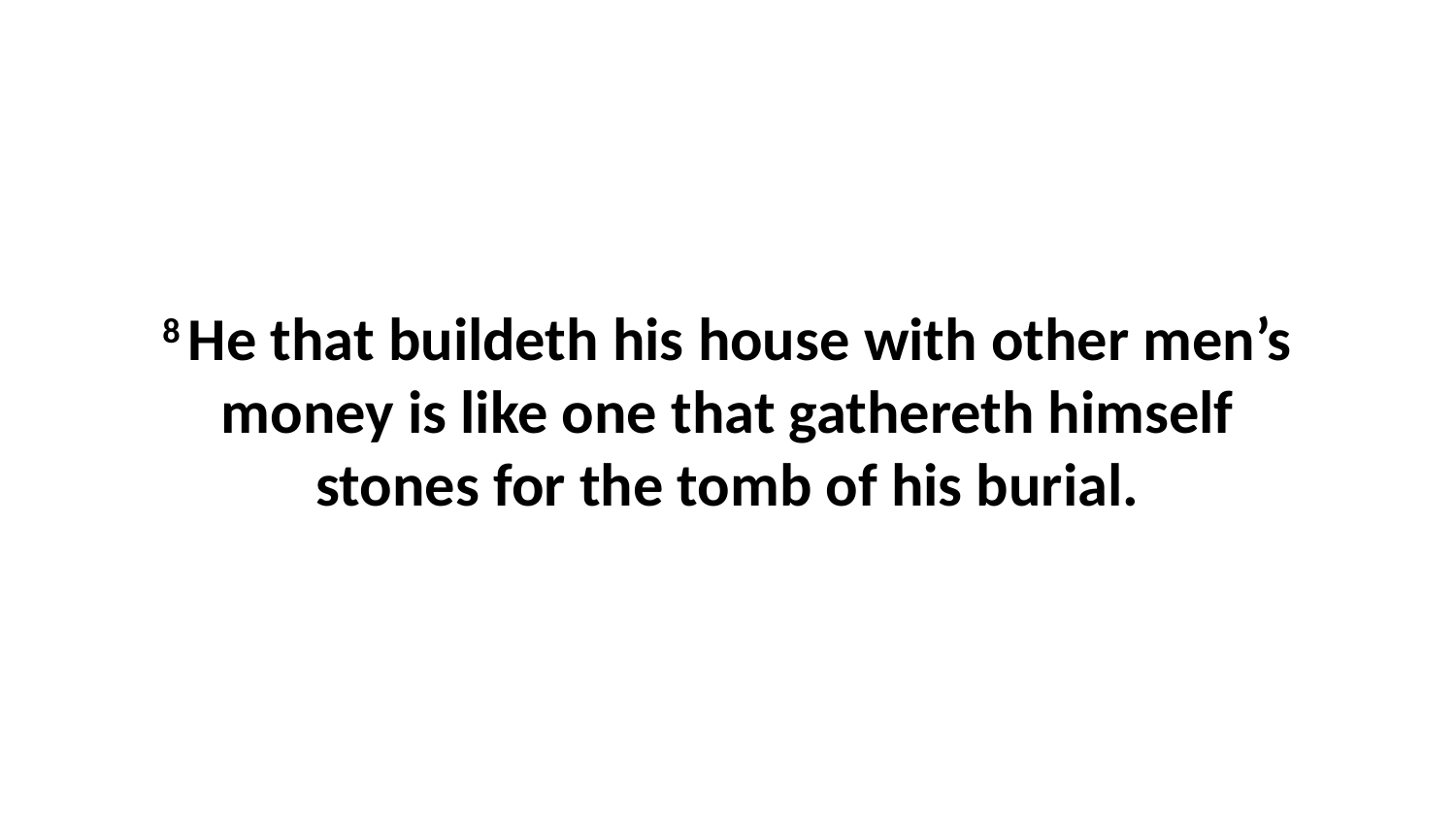

8 He that buildeth his house with other men’s money is like one that gathereth himself stones for the tomb of his burial.